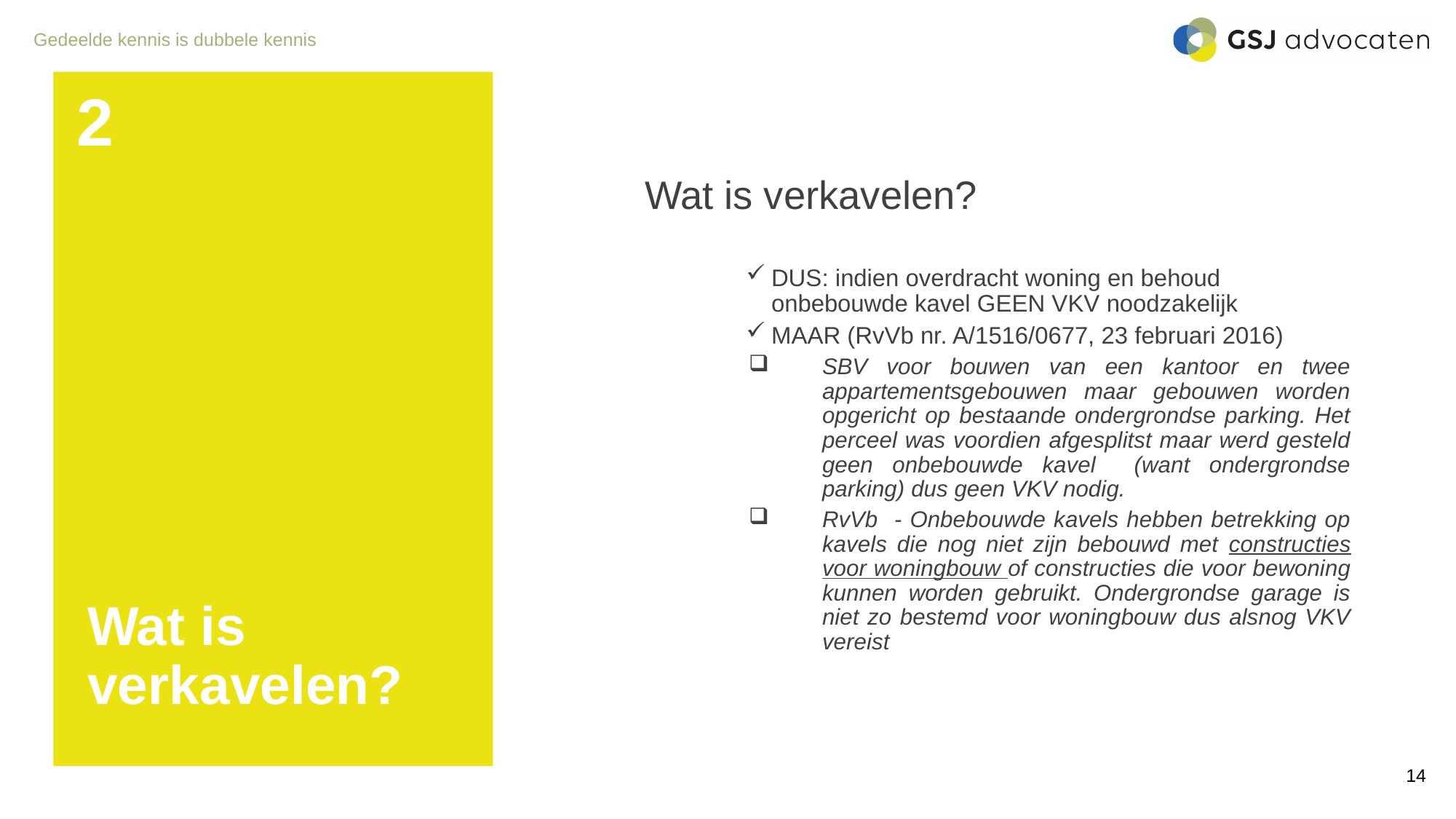

2
Wat is verkavelen?

DUS: indien overdracht woning en behoud onbebouwde kavel GEEN VKV noodzakelijk
MAAR (RvVb nr. A/1516/0677, 23 februari 2016)
SBV voor bouwen van een kantoor en twee appartementsgebouwen maar gebouwen worden opgericht op bestaande ondergrondse parking. Het perceel was voordien afgesplitst maar werd gesteld geen onbebouwde kavel  (want ondergrondse parking) dus geen VKV nodig.
RvVb  - Onbebouwde kavels hebben betrekking op kavels die nog niet zijn bebouwd met constructies voor woningbouw of constructies die voor bewoning kunnen worden gebruikt. Ondergrondse garage is niet zo bestemd voor woningbouw dus alsnog VKV vereist

# Wat is verkavelen?
14